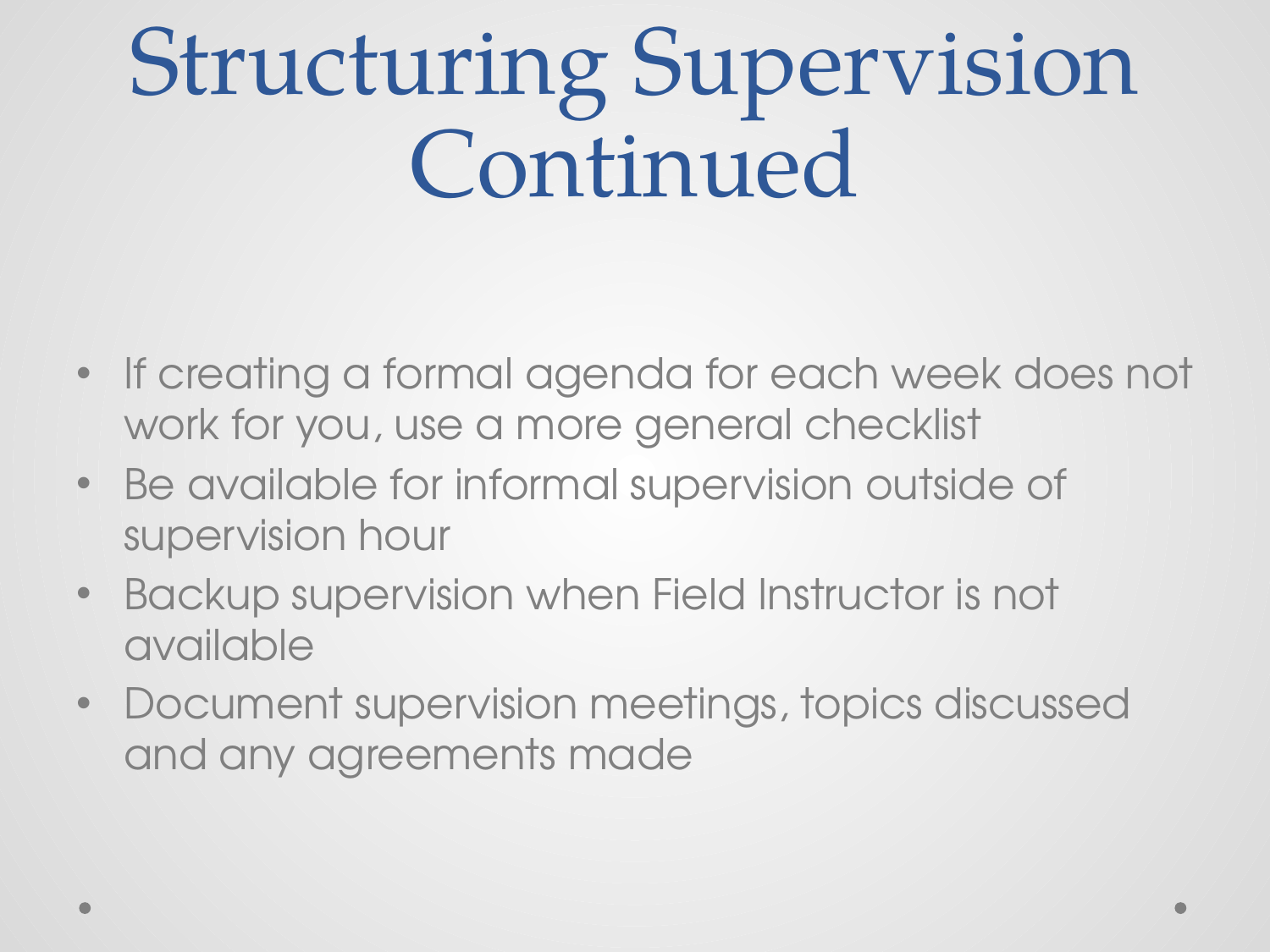

# Structuring Supervision Continued

If creating a formal agenda for each week does not work for you, use a more general checklist
Be available for informal supervision outside of supervision hour
Backup supervision when Field Instructor is not available
Document supervision meetings, topics discussed and any agreements made